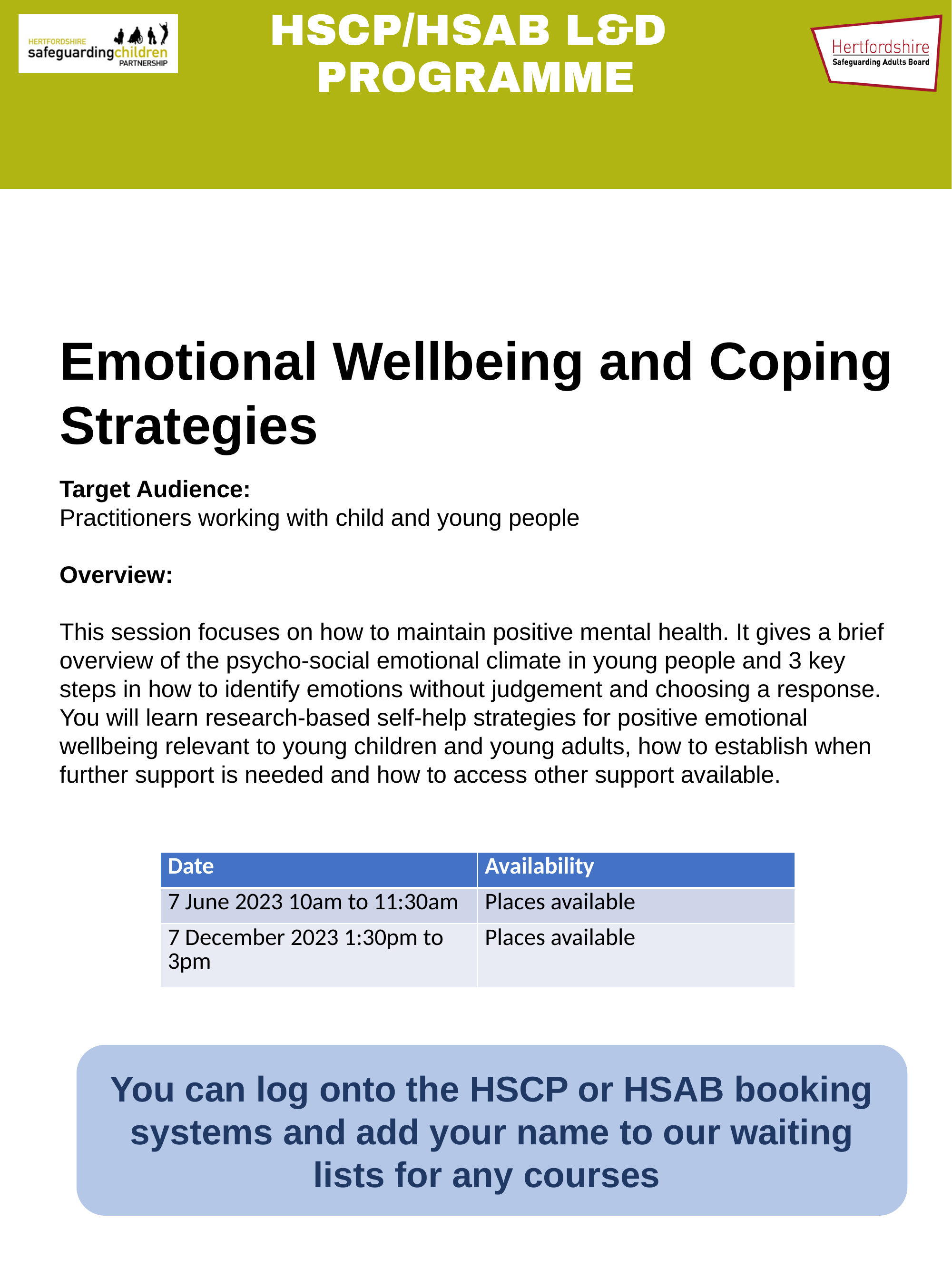

# HSCP/HSAB L&D PROGRAMME
Emotional Wellbeing and Coping Strategies

Target Audience:
Practitioners working with child and young people

Overview:

This session focuses on how to maintain positive mental health. It gives a brief overview of the psycho-social emotional climate in young people and 3 key steps in how to identify emotions without judgement and choosing a response. You will learn research-based self-help strategies for positive emotional wellbeing relevant to young children and young adults, how to establish when further support is needed and how to access other support available.
| Date | Availability |
| --- | --- |
| 7 June 2023 10am to 11:30am | Places available |
| 7 December 2023 1:30pm to 3pm | Places available |
You can log onto the HSCP or HSAB booking systems and add your name to our waiting lists for any courses